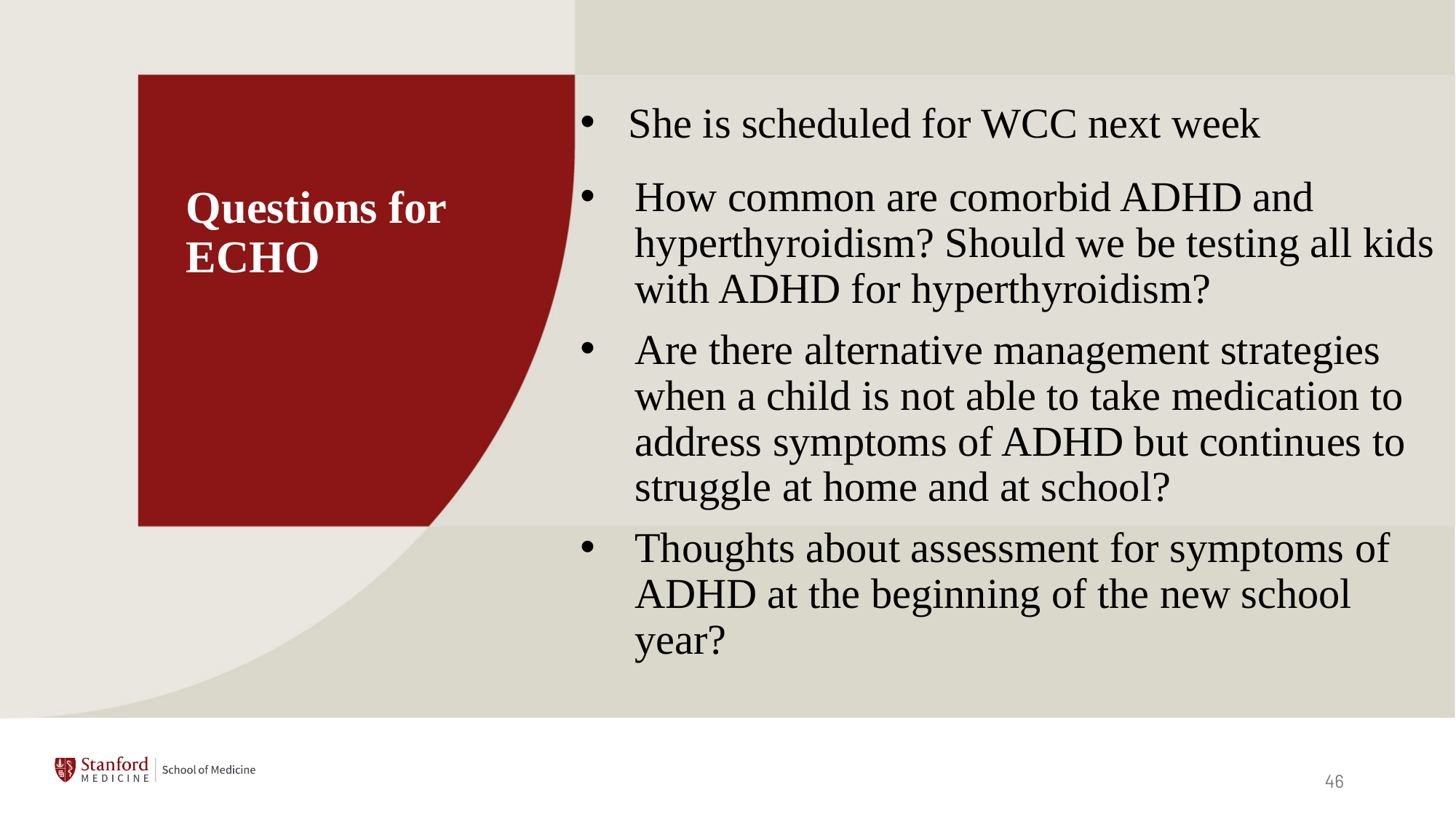

# Questions for ECHO
  She is scheduled for WCC next week
How common are comorbid ADHD and hyperthyroidism? Should we be testing all kids with ADHD for hyperthyroidism?
Are there alternative management strategies when a child is not able to take medication to address symptoms of ADHD but continues to struggle at home and at school?
Thoughts about assessment for symptoms of ADHD at the beginning of the new school year?

46